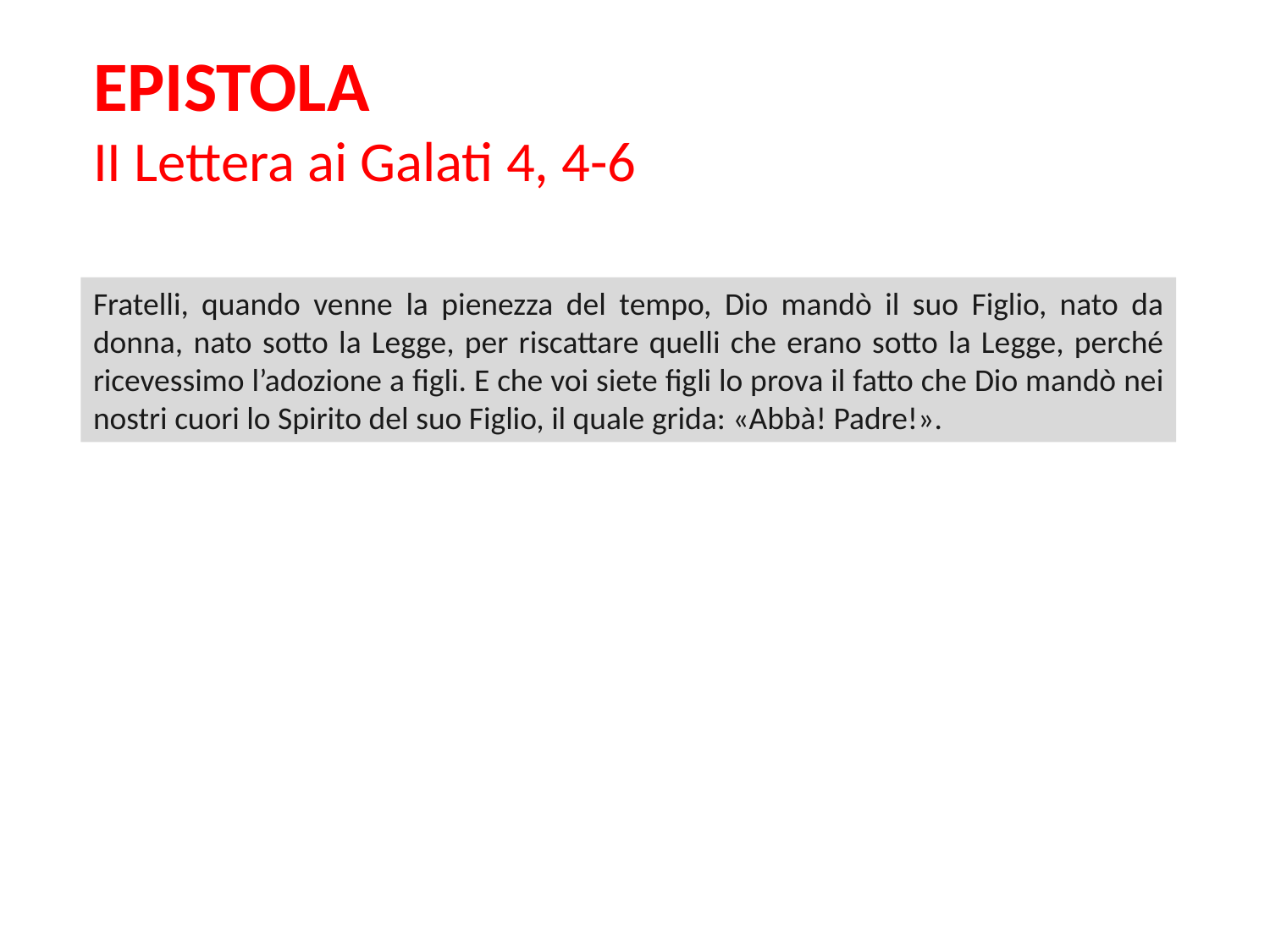

EPISTOLA
II Lettera ai Galati 4, 4-6
Fratelli, quando venne la pienezza del tempo, Dio mandò il suo Figlio, nato da donna, nato sotto la Legge, per riscattare quelli che erano sotto la Legge, perché ricevessimo l’adozione a figli. E che voi siete figli lo prova il fatto che Dio mandò nei nostri cuori lo Spirito del suo Figlio, il quale grida: «Abbà! Padre!».